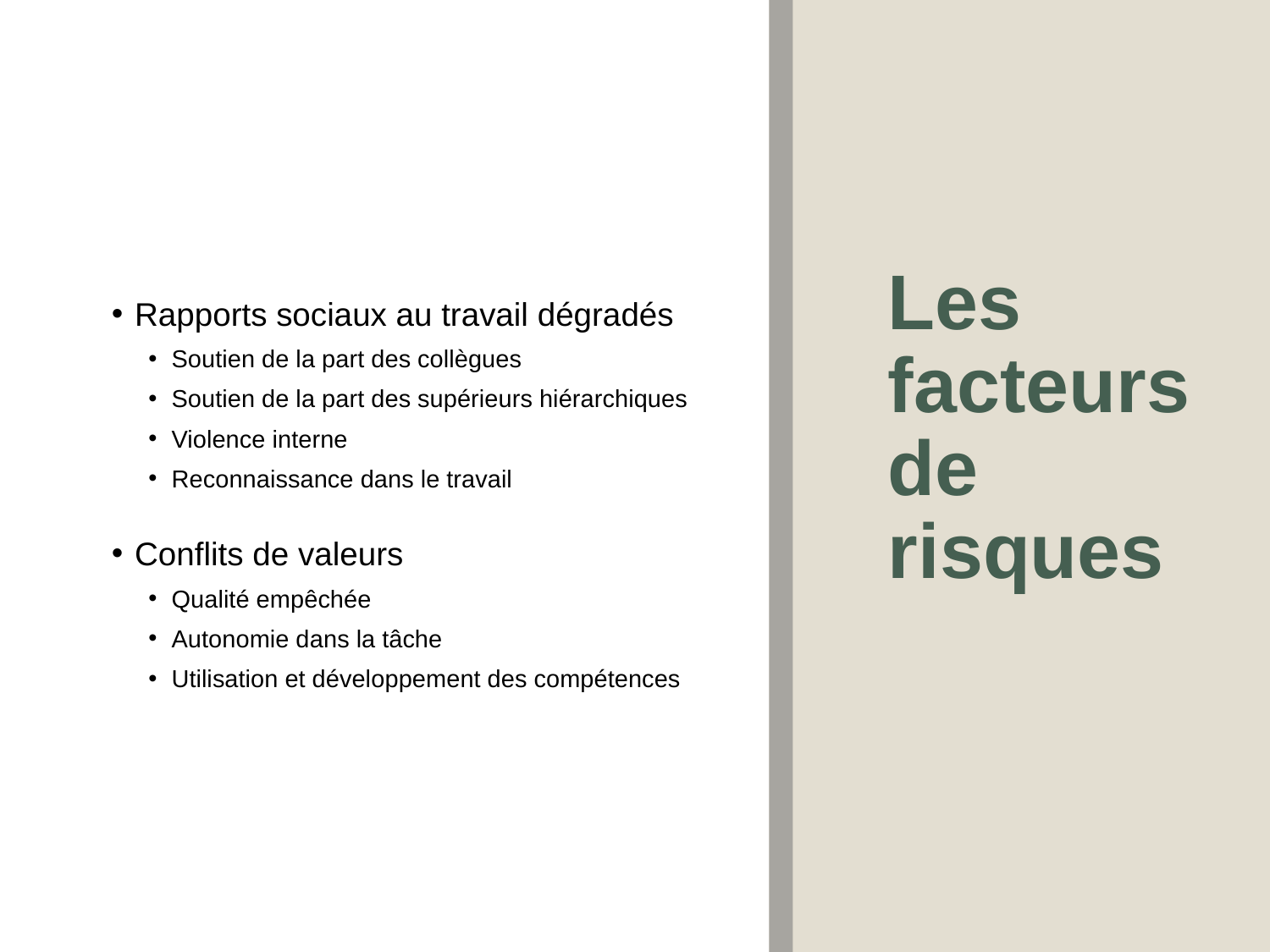

# Les facteurs de risques

Rapports sociaux au travail dégradés
Soutien de la part des collègues
Soutien de la part des supérieurs hiérarchiques
Violence interne
Reconnaissance dans le travail

Conflits de valeurs
Qualité empêchée
Autonomie dans la tâche
Utilisation et développement des compétences